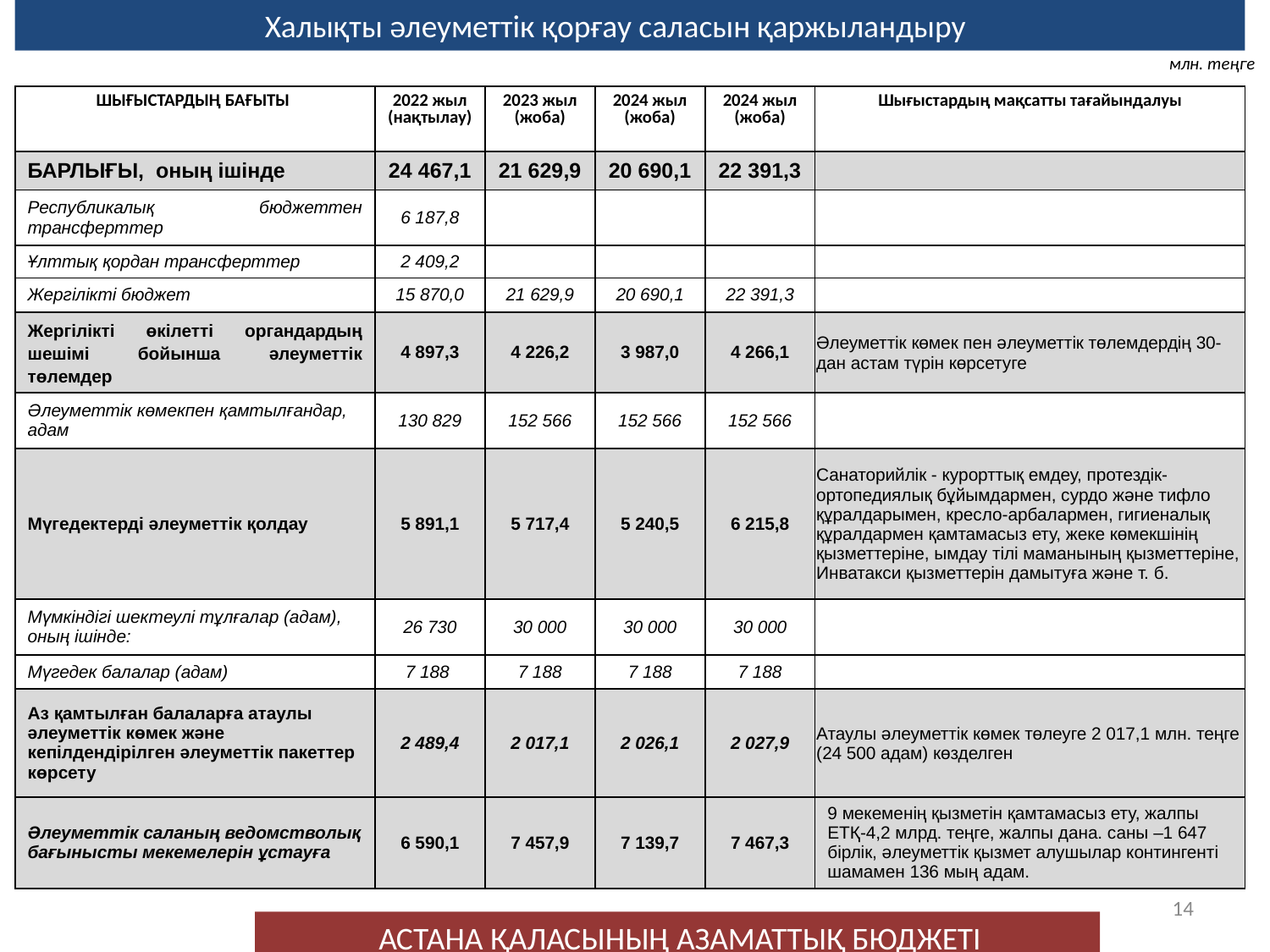

Халықты әлеуметтік қорғау саласын қаржыландыру
млн. теңге
| ШЫҒЫСТАРДЫҢ БАҒЫТЫ | 2022 жыл (нақтылау) | 2023 жыл (жоба) | 2024 жыл (жоба) | 2024 жыл (жоба) | Шығыстардың мақсатты тағайындалуы |
| --- | --- | --- | --- | --- | --- |
| БАРЛЫҒЫ, оның ішінде | 24 467,1 | 21 629,9 | 20 690,1 | 22 391,3 |  |
| Республикалық бюджеттен трансферттер | 6 187,8 |  |  |  |  |
| Ұлттық қордан трансферттер | 2 409,2 |  |  |  |  |
| Жергілікті бюджет | 15 870,0 | 21 629,9 | 20 690,1 | 22 391,3 |  |
| Жергілікті өкілетті органдардың шешімі бойынша әлеуметтік төлемдер | 4 897,3 | 4 226,2 | 3 987,0 | 4 266,1 | Әлеуметтік көмек пен әлеуметтік төлемдердің 30-дан астам түрін көрсетуге |
| Әлеуметтік көмекпен қамтылғандар, адам | 130 829 | 152 566 | 152 566 | 152 566 |  |
| Мүгедектерді әлеуметтік қолдау | 5 891,1 | 5 717,4 | 5 240,5 | 6 215,8 | Санаторийлік - курорттық емдеу, протездік-ортопедиялық бұйымдармен, сурдо және тифло құралдарымен, кресло-арбалармен, гигиеналық құралдармен қамтамасыз ету, жеке көмекшінің қызметтеріне, ымдау тілі маманының қызметтеріне, Инватакси қызметтерін дамытуға және т. б. |
| Мүмкіндігі шектеулі тұлғалар (адам), оның ішінде: | 26 730 | 30 000 | 30 000 | 30 000 |  |
| Мүгедек балалар (адам) | 7 188 | 7 188 | 7 188 | 7 188 |  |
| Аз қамтылған балаларға атаулы әлеуметтік көмек және кепілдендірілген әлеуметтік пакеттер көрсету | 2 489,4 | 2 017,1 | 2 026,1 | 2 027,9 | Атаулы әлеуметтік көмек төлеуге 2 017,1 млн. теңге (24 500 адам) көзделген |
| Әлеуметтік саланың ведомстволық бағынысты мекемелерін ұстауға | 6 590,1 | 7 457,9 | 7 139,7 | 7 467,3 | 9 мекеменің қызметін қамтамасыз ету, жалпы ЕТҚ-4,2 млрд. теңге, жалпы дана. саны –1 647 бірлік, әлеуметтік қызмет алушылар контингенті шамамен 136 мың адам. |
14

АСТАНА ҚАЛАСЫНЫҢ АЗАМАТТЫҚ БЮДЖЕТІ